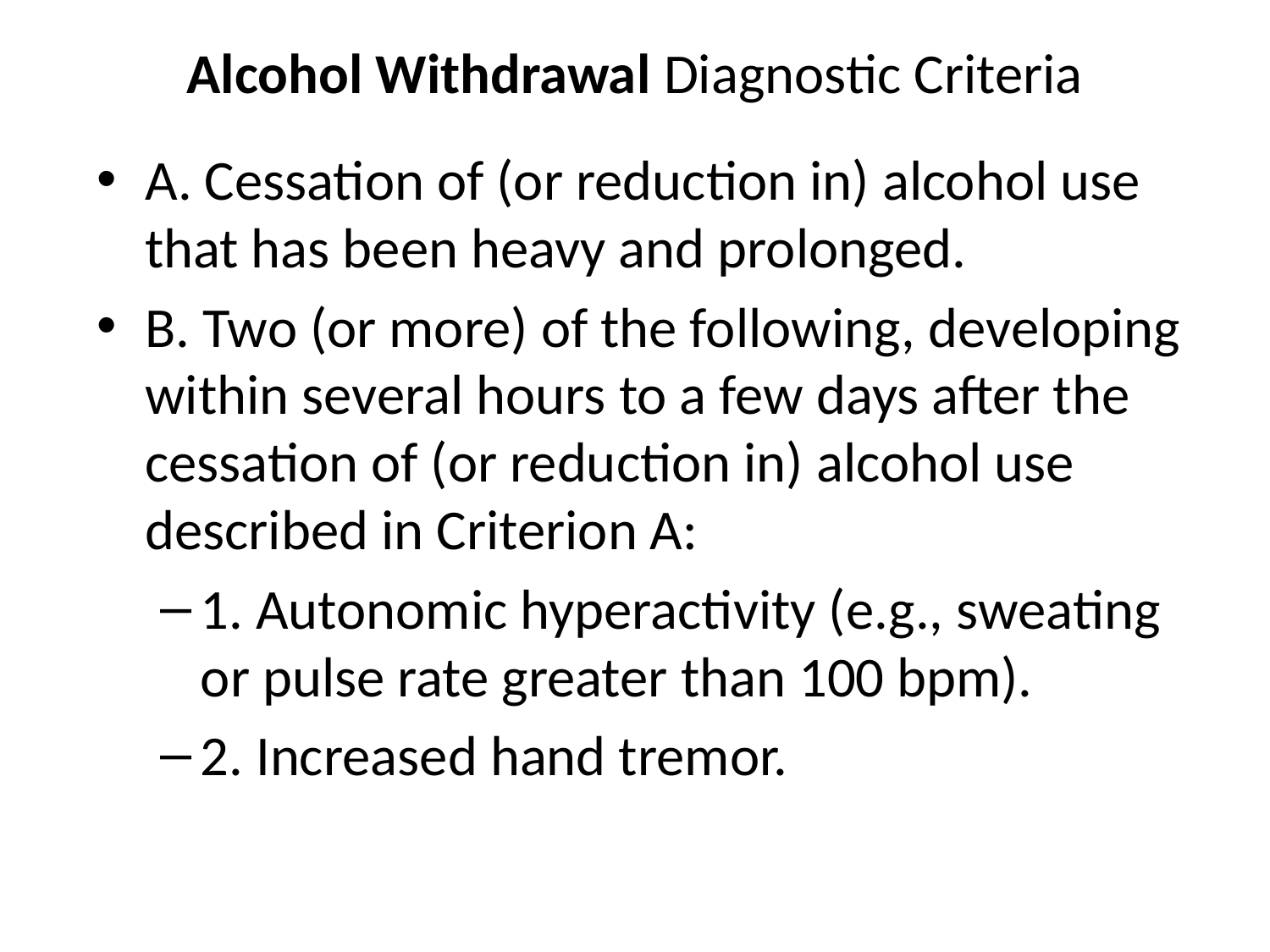

# Alcohol Withdrawal Diagnostic Criteria
A. Cessation of (or reduction in) alcohol use that has been heavy and prolonged.
B. Two (or more) of the following, developing within several hours to a few days after the cessation of (or reduction in) alcohol use described in Criterion A:
1. Autonomic hyperactivity (e.g., sweating or pulse rate greater than 100 bpm).
2. Increased hand tremor.